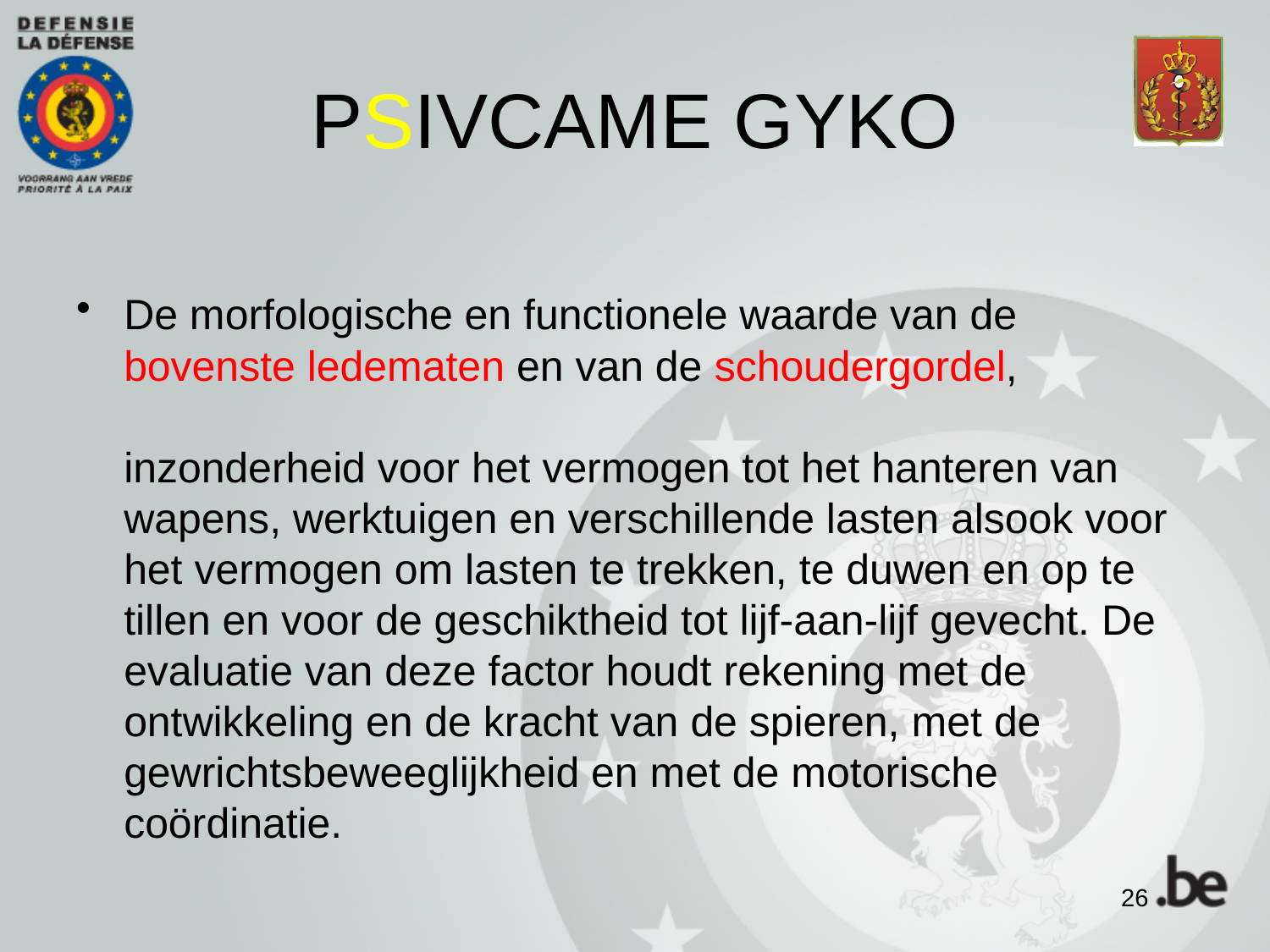

# PSIVCAME GYKO

De morfologische en functionele waarde van de bovenste ledematen en van de schoudergordel,
inzonderheid voor het vermogen tot het hanteren van wapens, werktuigen en verschillende lasten alsook voor het vermogen om lasten te trekken, te duwen en op te tillen en voor de geschiktheid tot lijf-aan-lijf gevecht. De evaluatie van deze factor houdt rekening met de ontwikkeling en de kracht van de spieren, met de gewrichtsbeweeglijkheid en met de motorische coördinatie.
26